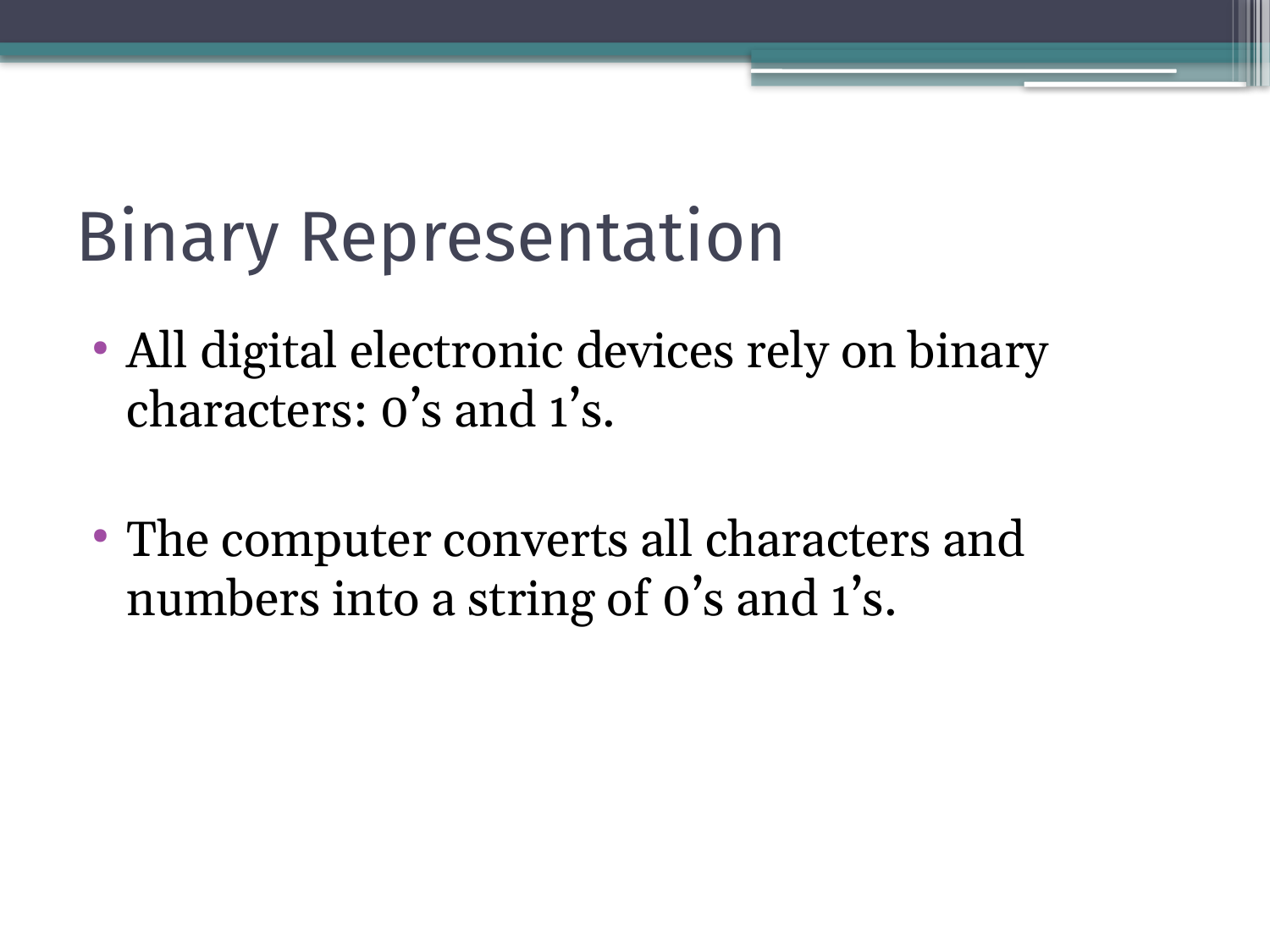

# Binary Representation
All digital electronic devices rely on binary characters: 0’s and 1’s.

The computer converts all characters and numbers into a string of 0’s and 1’s.